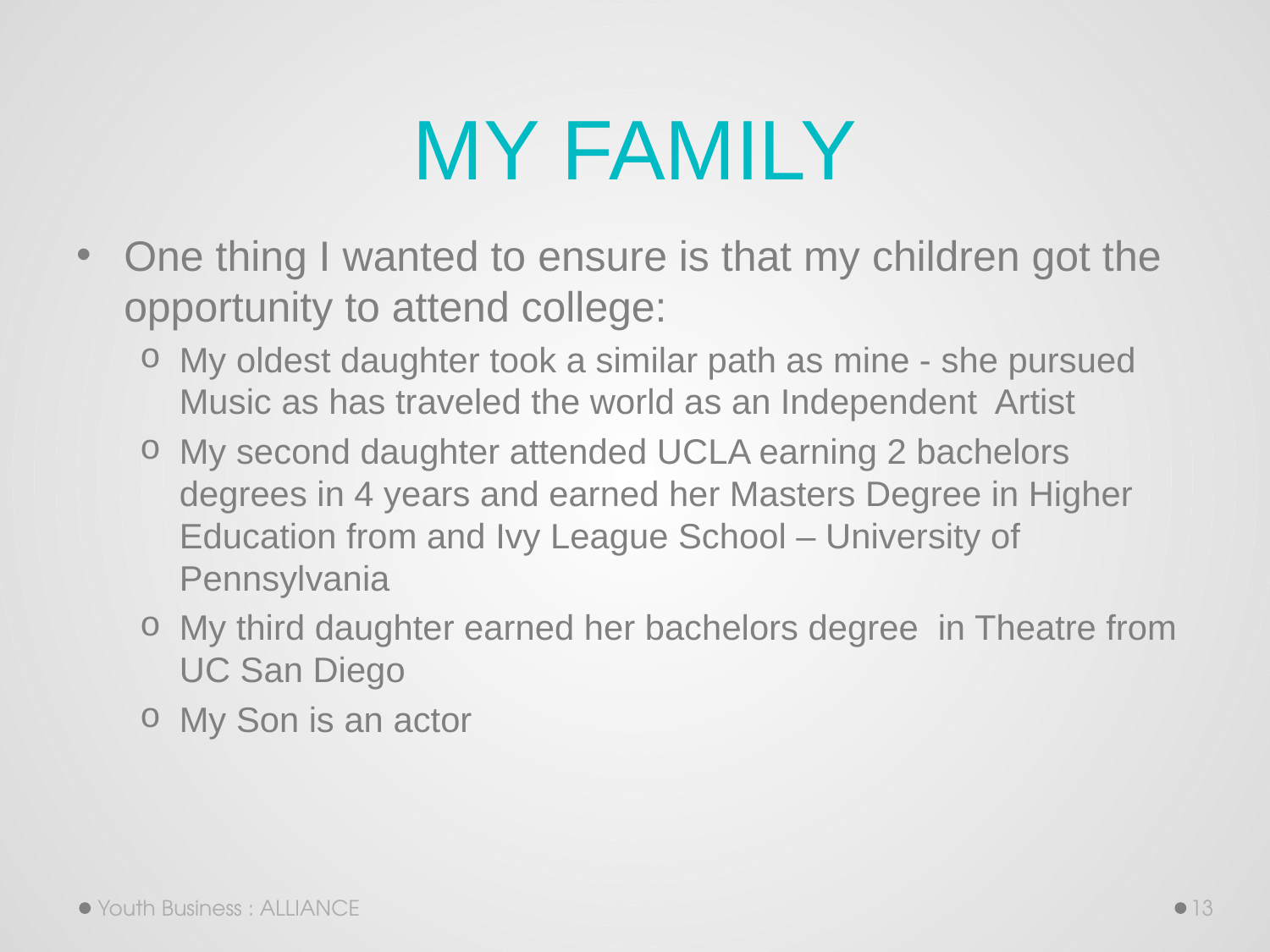

# My family
One thing I wanted to ensure is that my children got the opportunity to attend college:
My oldest daughter took a similar path as mine - she pursued Music as has traveled the world as an Independent  Artist
My second daughter attended UCLA earning 2 bachelors degrees in 4 years and earned her Masters Degree in Higher Education from and Ivy League School – University of  Pennsylvania
My third daughter earned her bachelors degree  in Theatre from UC San Diego
My Son is an actor

Youth Business : ALLIANCE
13